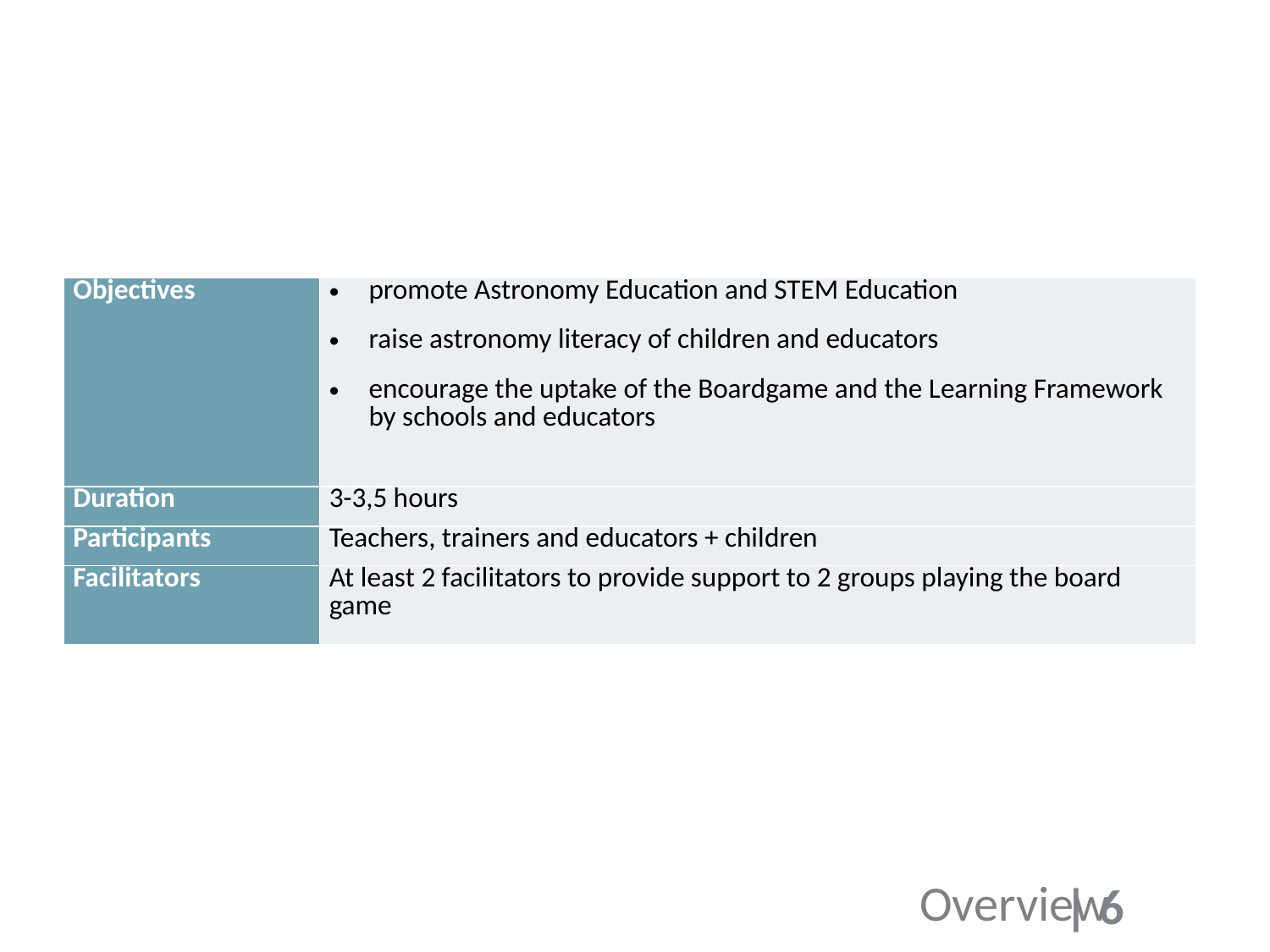

| Objectives | promote Astronomy Education and STEM Education raise astronomy literacy of children and educators encourage the uptake of the Boardgame and the Learning Framework by schools and educators |
| --- | --- |
| Duration | 3-3,5 hours |
| Participants | Teachers, trainers and educators + children |
| Facilitators | At least 2 facilitators to provide support to 2 groups playing the board game |
Overview